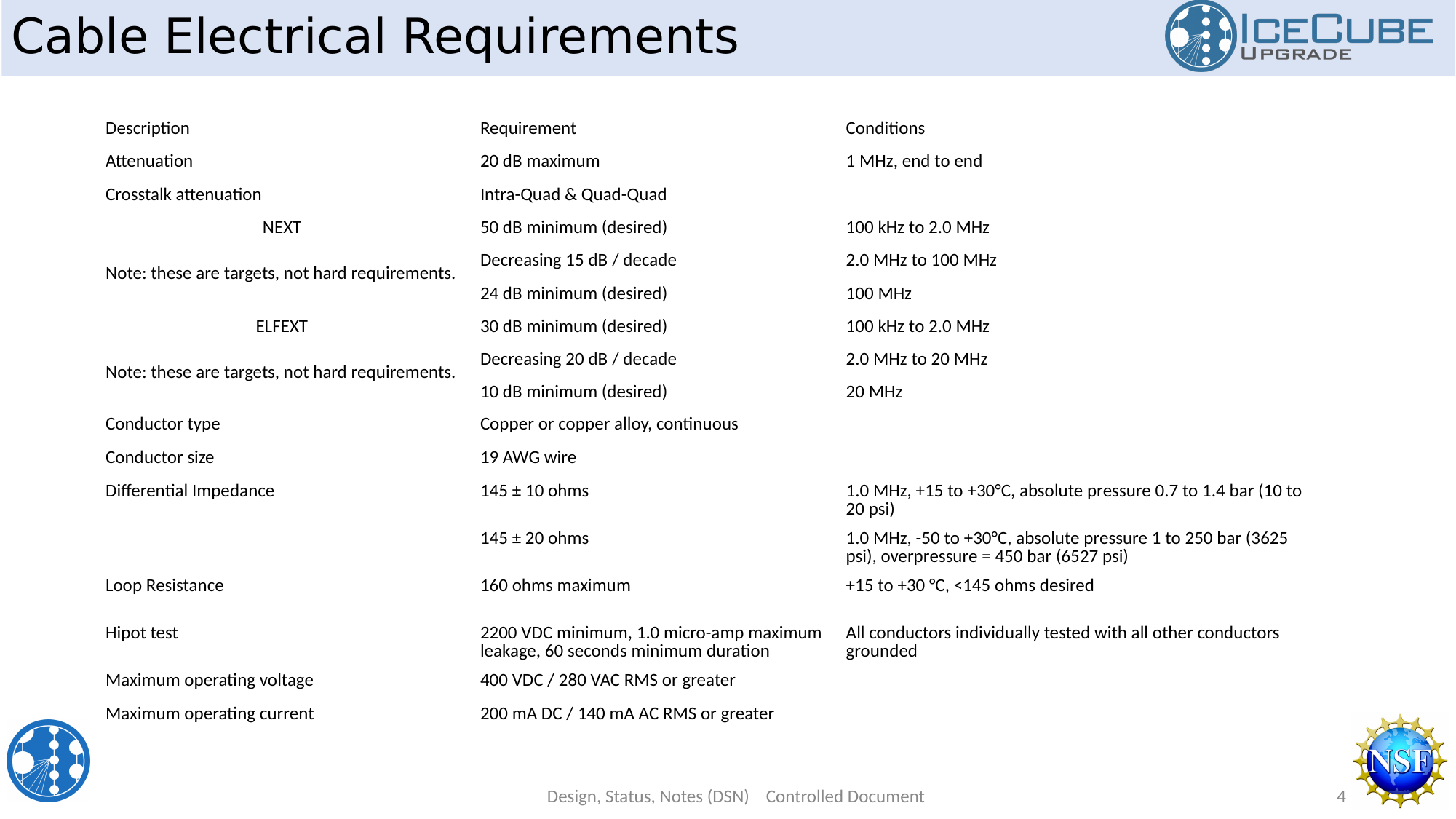

# Cable Electrical Requirements
| Description​ | Requirement​ | Conditions |
| --- | --- | --- |
| Attenuation | 20 dB maximum | 1 MHz, end to end |
| Crosstalk attenuation | Intra-Quad & Quad-Quad |  |
| NEXT Note: these are targets, not hard requirements. | 50 dB minimum (desired) | 100 kHz to 2.0 MHz |
|  | Decreasing 15 dB / decade | 2.0 MHz to 100 MHz |
|  | 24 dB minimum (desired) | 100 MHz |
| ELFEXT Note: these are targets, not hard requirements. | 30 dB minimum (desired) | 100 kHz to 2.0 MHz |
|  | Decreasing 20 dB / decade | 2.0 MHz to 20 MHz |
|  | 10 dB minimum (desired) | 20 MHz |
| Conductor type | Copper or copper alloy, continuous |  |
| Conductor size | 19 AWG wire |  |
| Differential Impedance | 145 ± 10 ohms | 1.0 MHz, +15 to +30°C, absolute pressure 0.7 to 1.4 bar (10 to 20 psi) |
|  | 145 ± 20 ohms | 1.0 MHz, -50 to +30°C, absolute pressure 1 to 250 bar (3625 psi), overpressure = 450 bar (6527 psi) |
| Loop Resistance | 160 ohms maximum | +15 to +30 °C, <145 ohms desired |
| Hipot test | 2200 VDC minimum, 1.0 micro-amp maximum leakage, 60 seconds minimum duration | All conductors individually tested with all other conductors grounded |
| Maximum operating voltage | 400 VDC / 280 VAC RMS or greater |  |
| Maximum operating current | 200 mA DC / 140 mA AC RMS or greater |  |
Design, Status, Notes (DSN)    Controlled Document
4